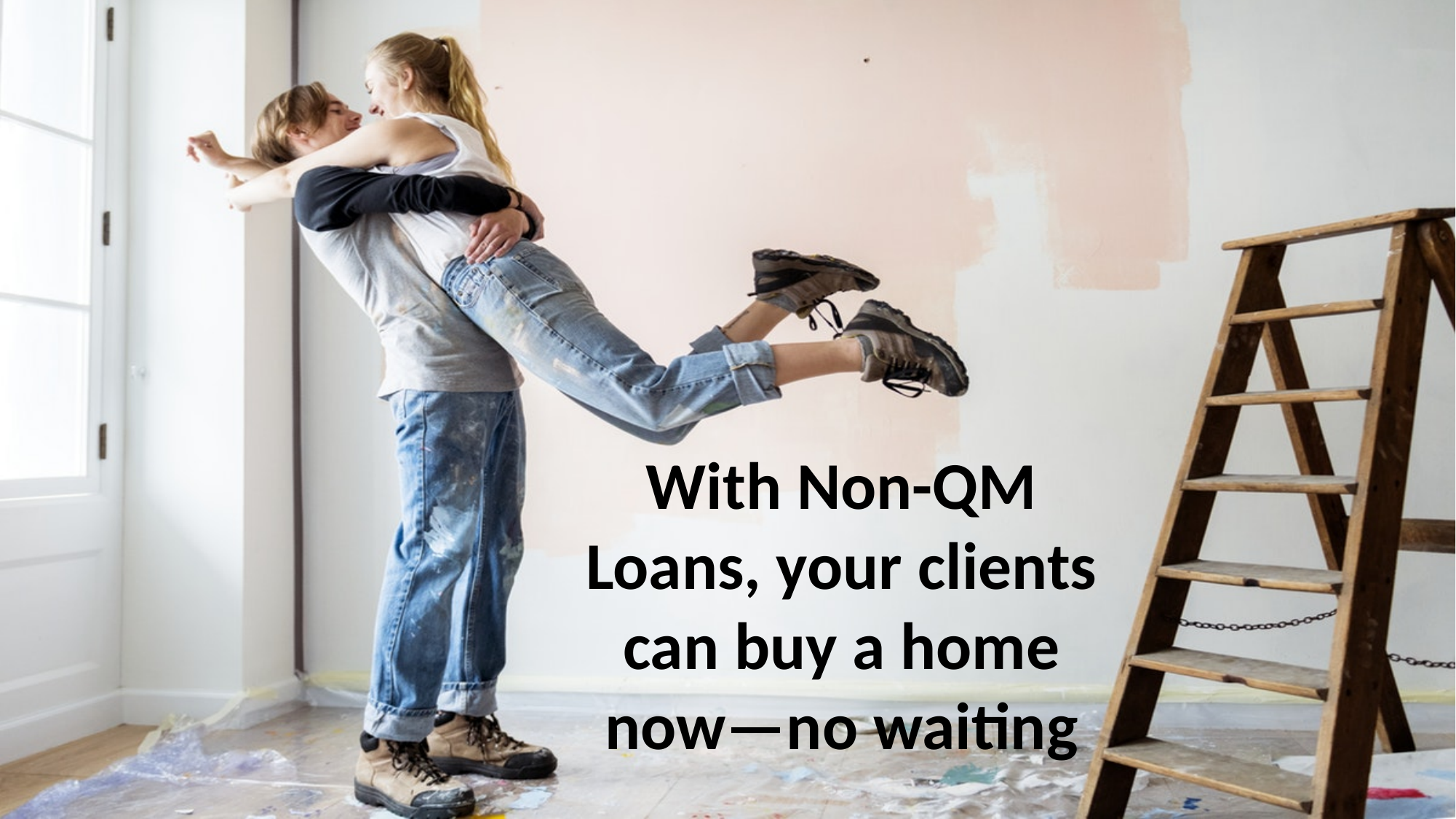

With Non-QM Loans, your clients can buy a home now—no waiting